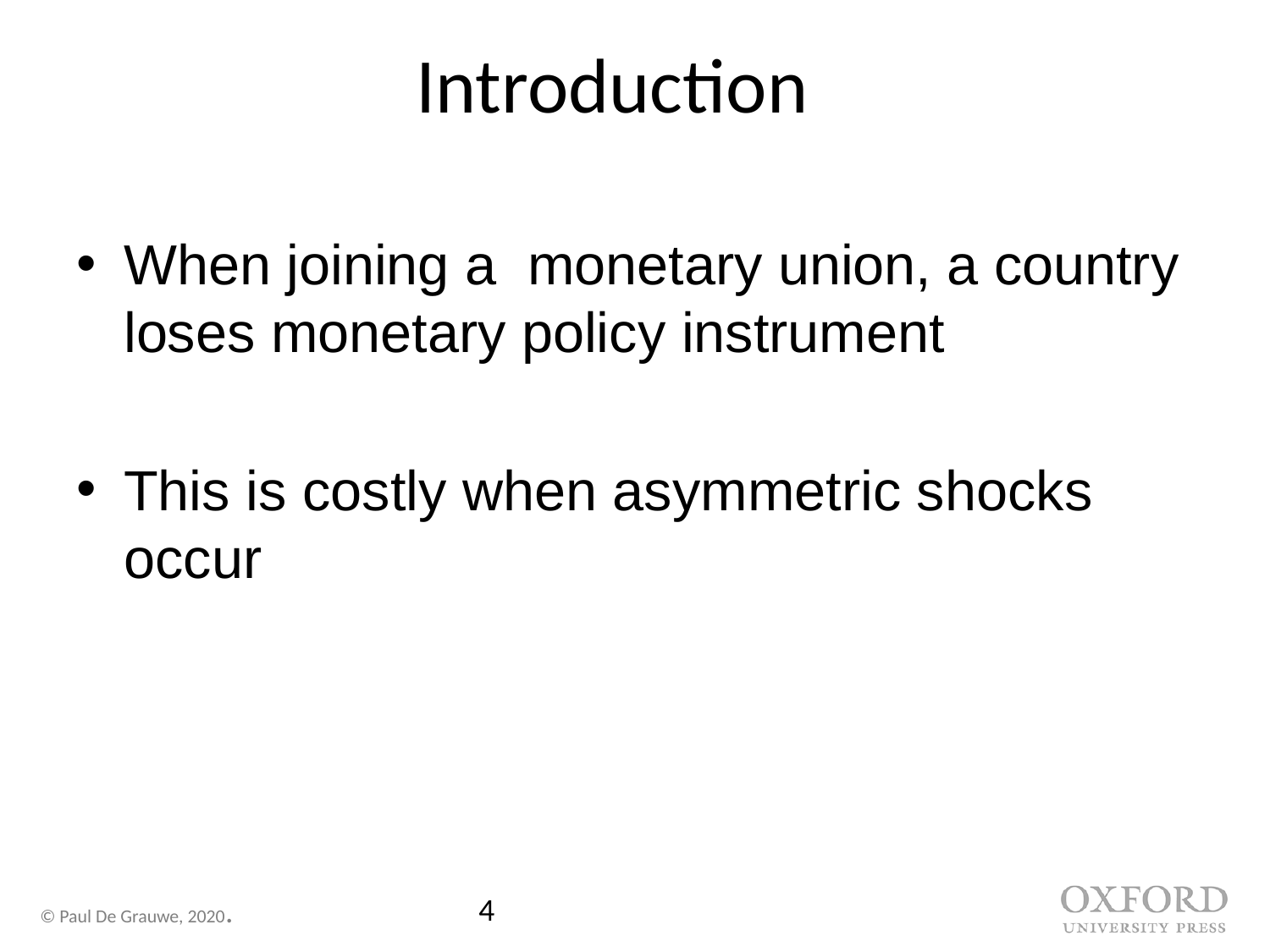

# Introduction
When joining a  monetary union, a country loses monetary policy instrument

This is costly when asymmetric shocks occur

4